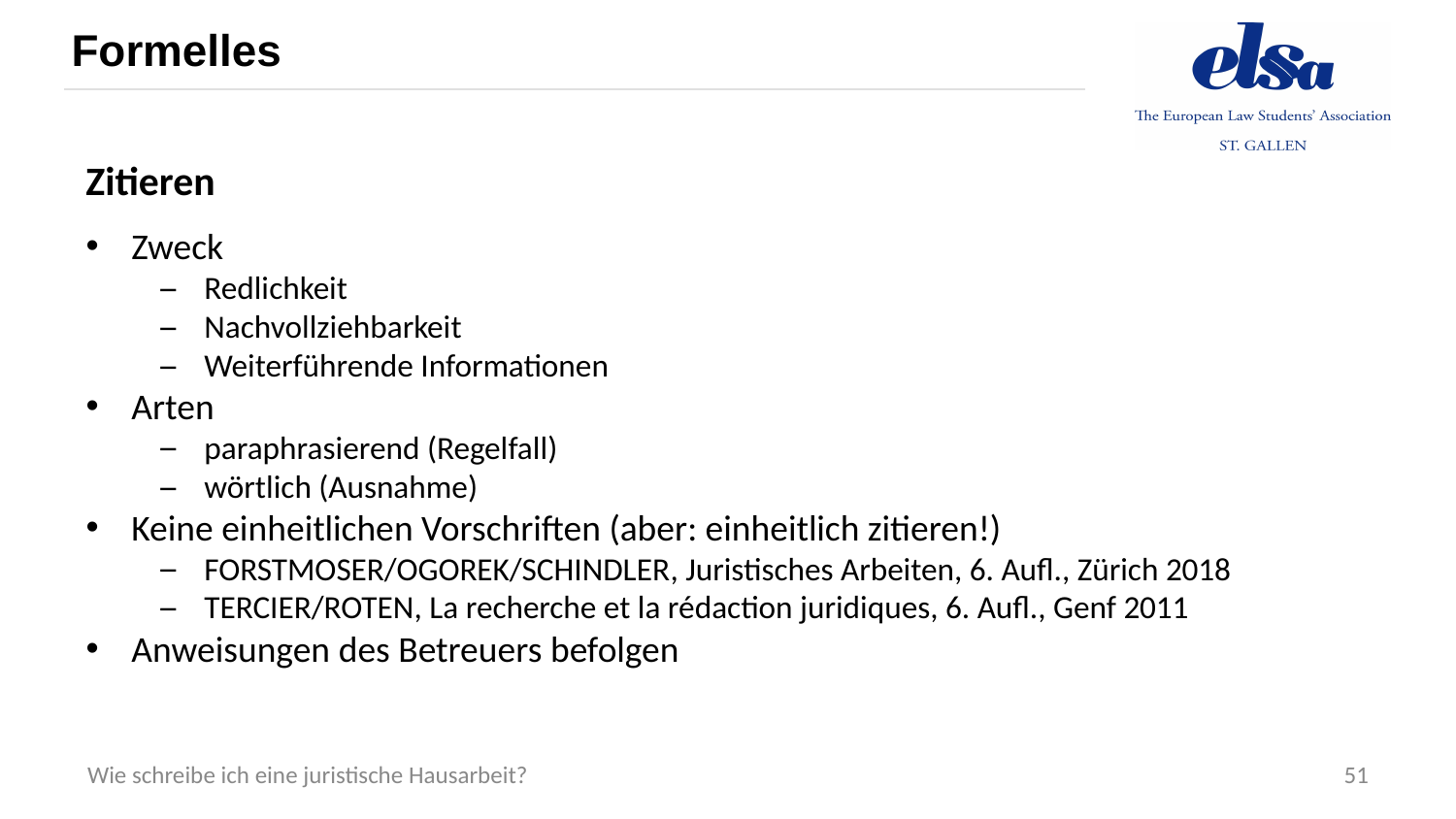

# Formelles
Zitieren
Zweck
Redlichkeit
Nachvollziehbarkeit
Weiterführende Informationen
Arten
paraphrasierend (Regelfall)
wörtlich (Ausnahme)
Keine einheitlichen Vorschriften (aber: einheitlich zitieren!)
Forstmoser/Ogorek/Schindler, Juristisches Arbeiten, 6. Aufl., Zürich 2018
Tercier/Roten, La recherche et la rédaction juridiques, 6. Aufl., Genf 2011
Anweisungen des Betreuers befolgen

51